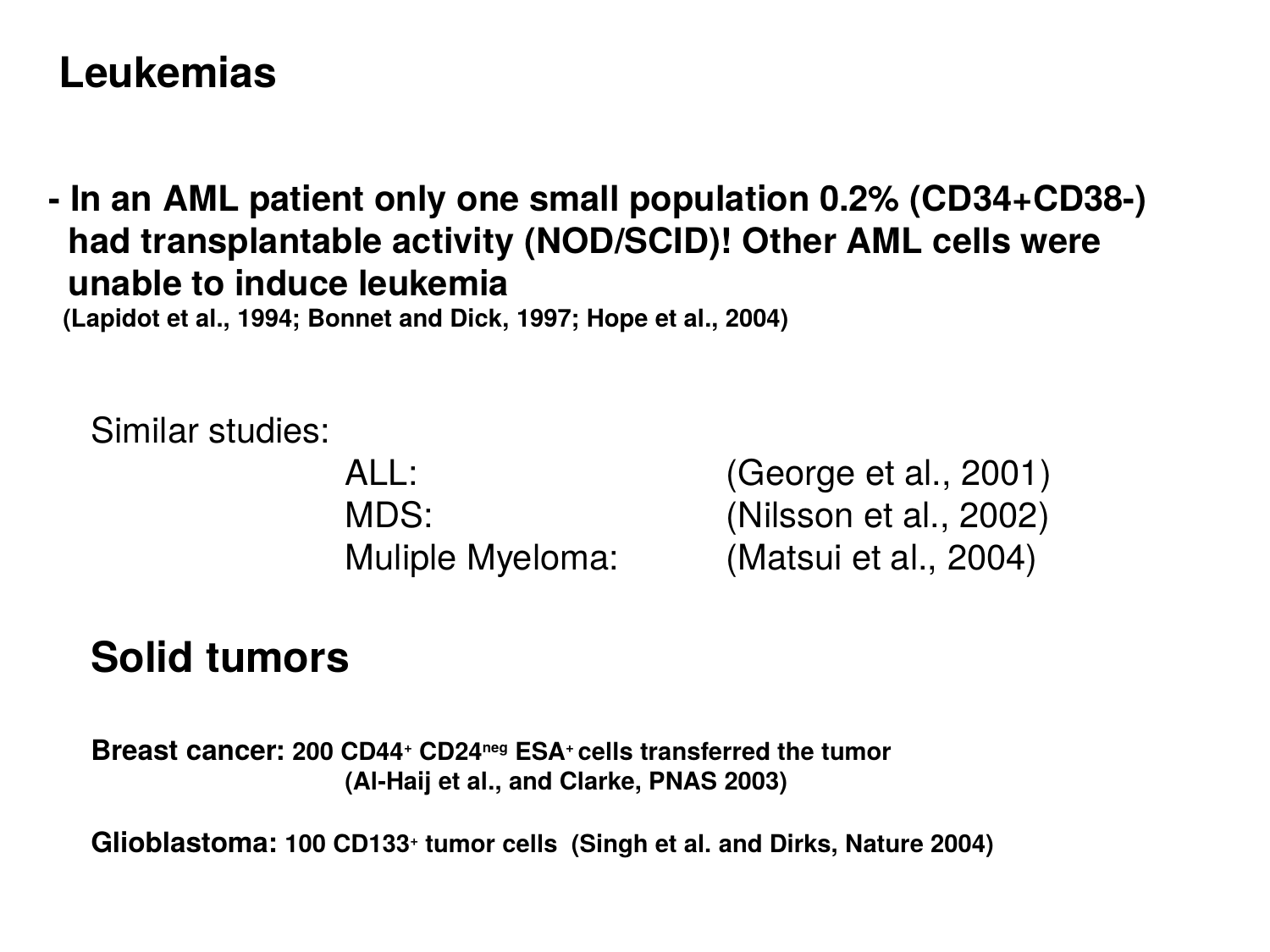

Leukemias
- In an AML patient only one small population 0.2% (CD34+CD38-)
  had transplantable activity (NOD/SCID)! Other AML cells were
  unable to induce leukemia
  (Lapidot et al., 1994; Bonnet and Dick, 1997; Hope et al., 2004)
Similar studies:
		ALL: 			(George et al., 2001)
		MDS: 			(Nilsson et al., 2002)
		Muliple Myeloma:  	(Matsui et al., 2004)
Solid tumors

Breast cancer: 200 CD44+ CD24neg ESA+ cells transferred the tumor
		(Al-Haij et al., and Clarke, PNAS 2003)

Glioblastoma: 100 CD133+ tumor cells  (Singh et al. and Dirks, Nature 2004)